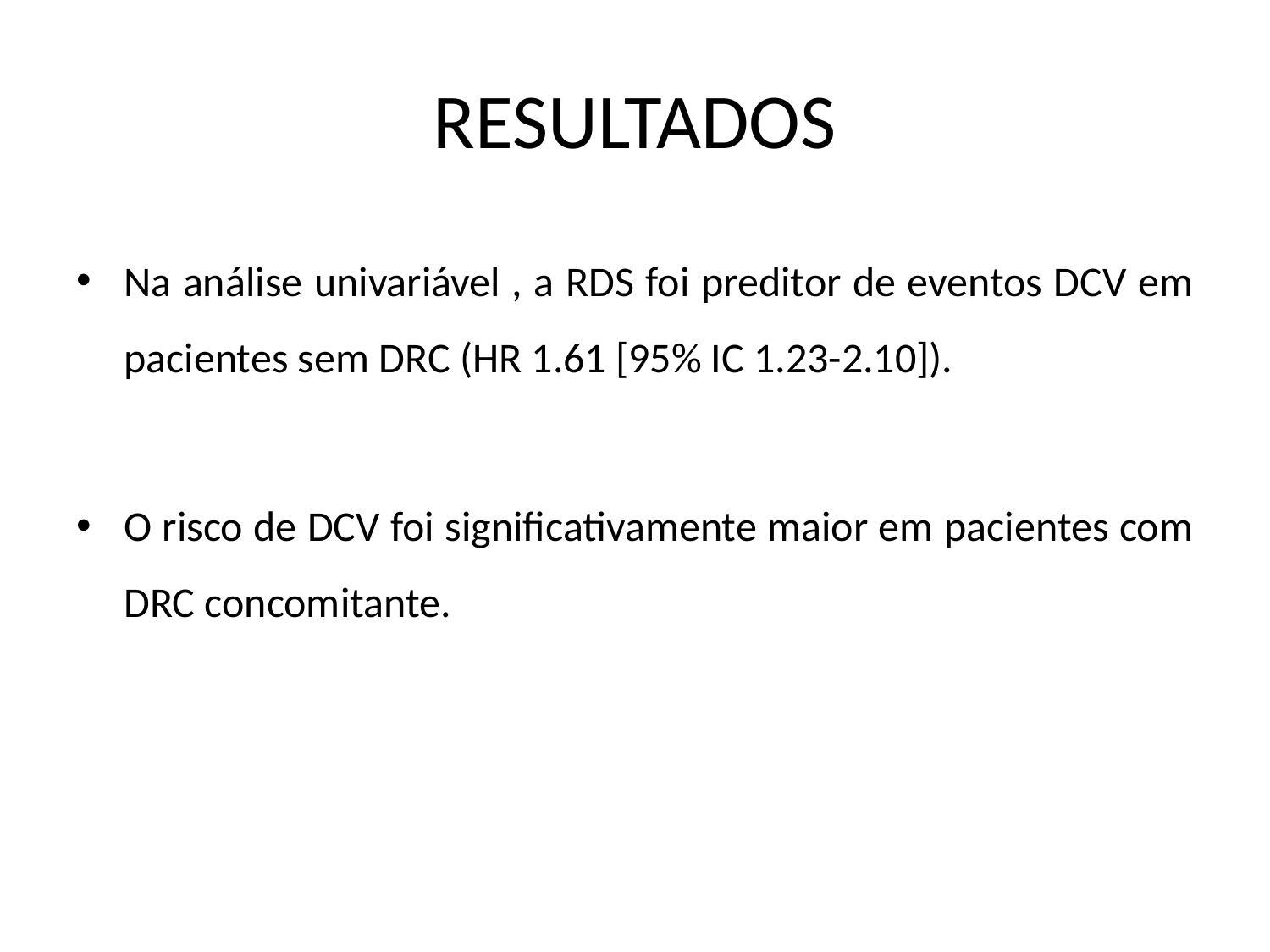

# RESULTADOS
Na análise univariável , a RDS foi preditor de eventos DCV em pacientes sem DRC (HR 1.61 [95% IC 1.23-2.10]).

O risco de DCV foi significativamente maior em pacientes com DRC concomitante.